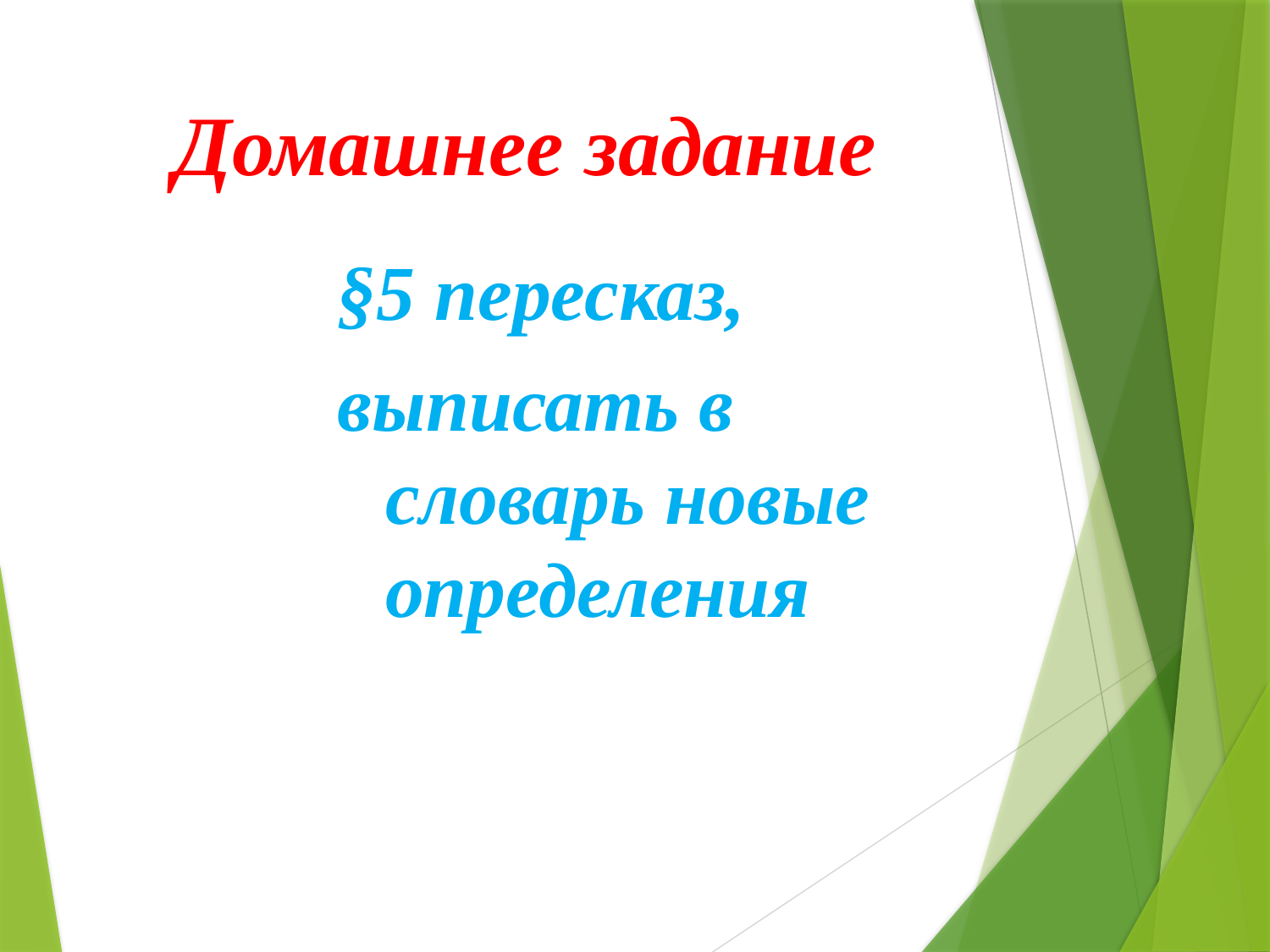

# Домашнее задание
§5 пересказ,
выписать в словарь новые определения